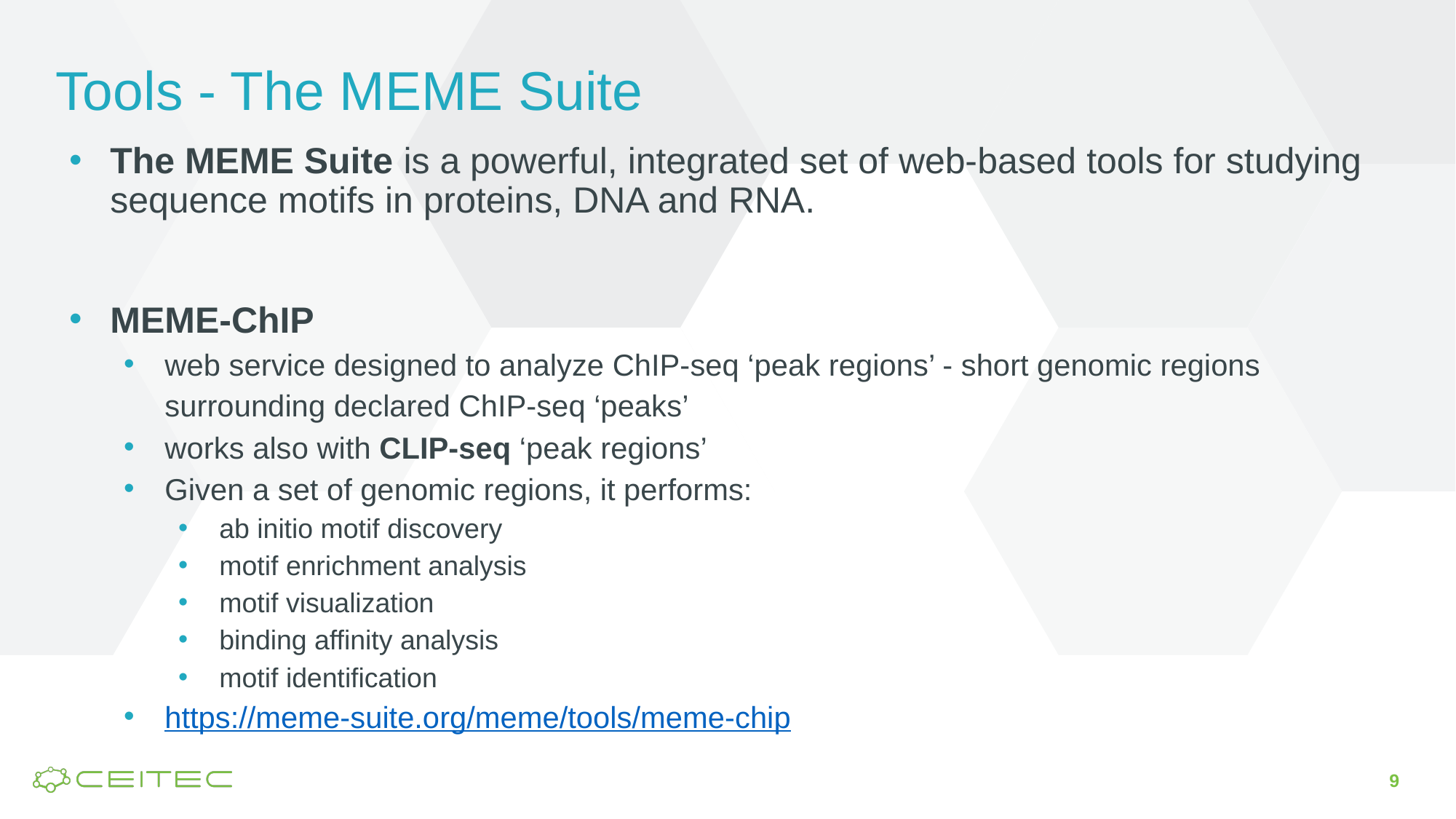

# Tools - The MEME Suite
The MEME Suite is a powerful, integrated set of web-based tools for studying sequence motifs in proteins, DNA and RNA.

MEME-ChIP
web service designed to analyze ChIP-seq ‘peak regions’ - short genomic regions surrounding declared ChIP-seq ‘peaks’
works also with CLIP-seq ‘peak regions’
Given a set of genomic regions, it performs:
ab initio motif discovery
motif enrichment analysis
motif visualization
binding affinity analysis
motif identification
https://meme-suite.org/meme/tools/meme-chip
9